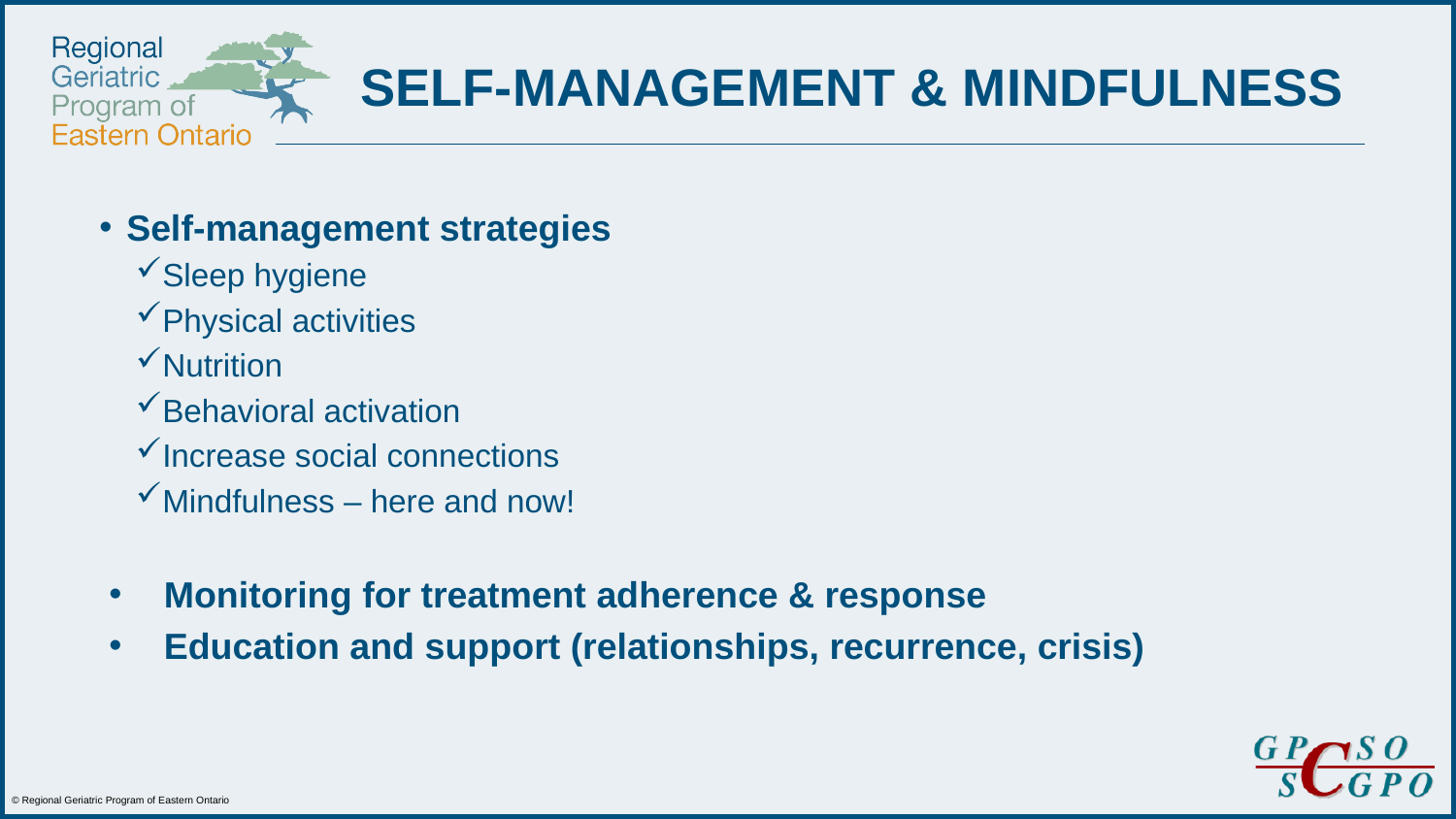

SELF-MANAGEMENT & MINDFULNESS
Self-management strategies
Sleep hygiene
Physical activities
Nutrition
Behavioral activation
Increase social connections
Mindfulness – here and now!

Monitoring for treatment adherence & response
Education and support (relationships, recurrence, crisis)